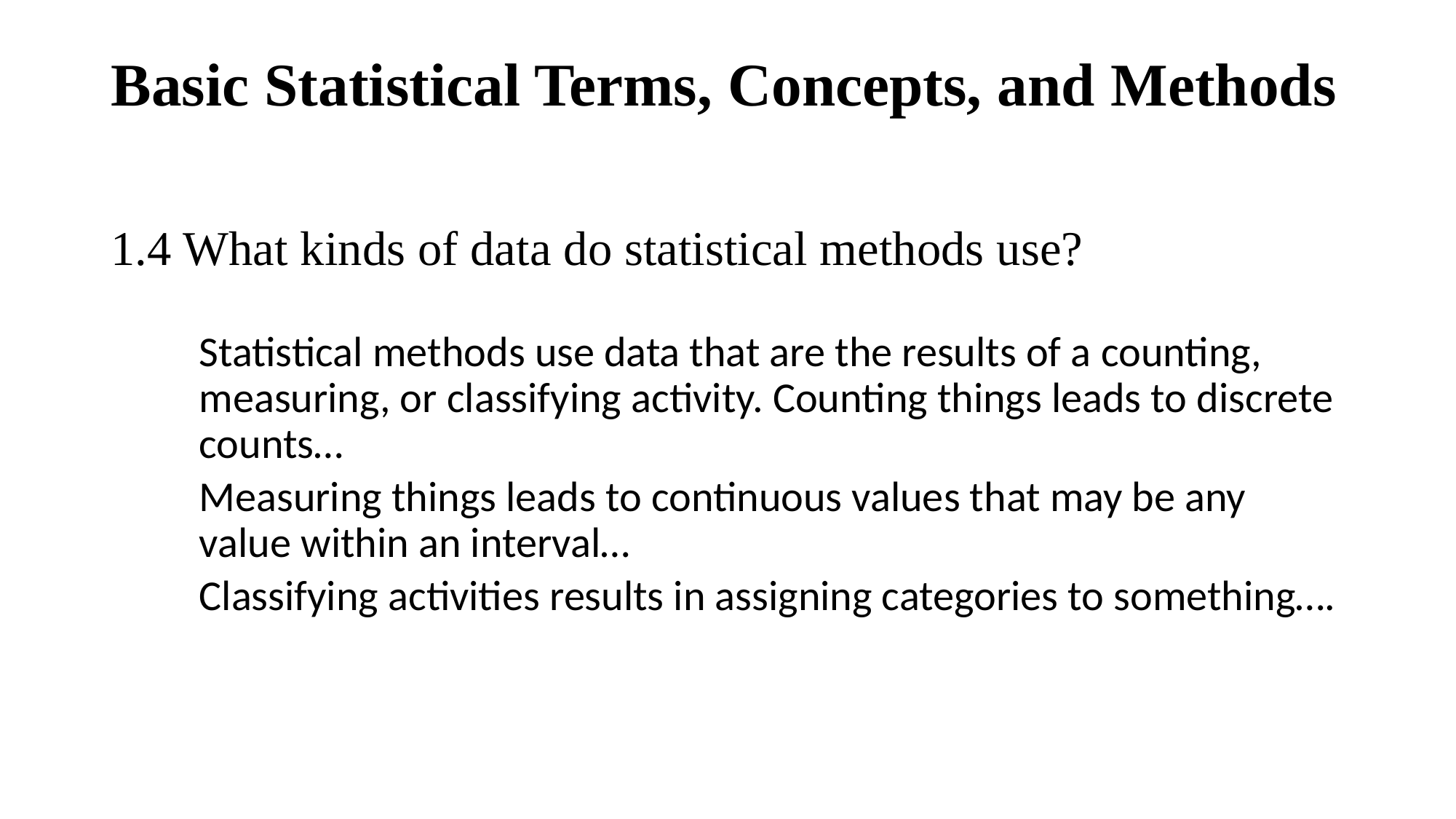

# Basic Statistical Terms, Concepts, and Methods
1.4 What kinds of data do statistical methods use?

Statistical methods use data that are the results of a counting, measuring, or classifying activity. Counting things leads to discrete counts…
Measuring things leads to continuous values that may be any value within an interval…
Classifying activities results in assigning categories to something….